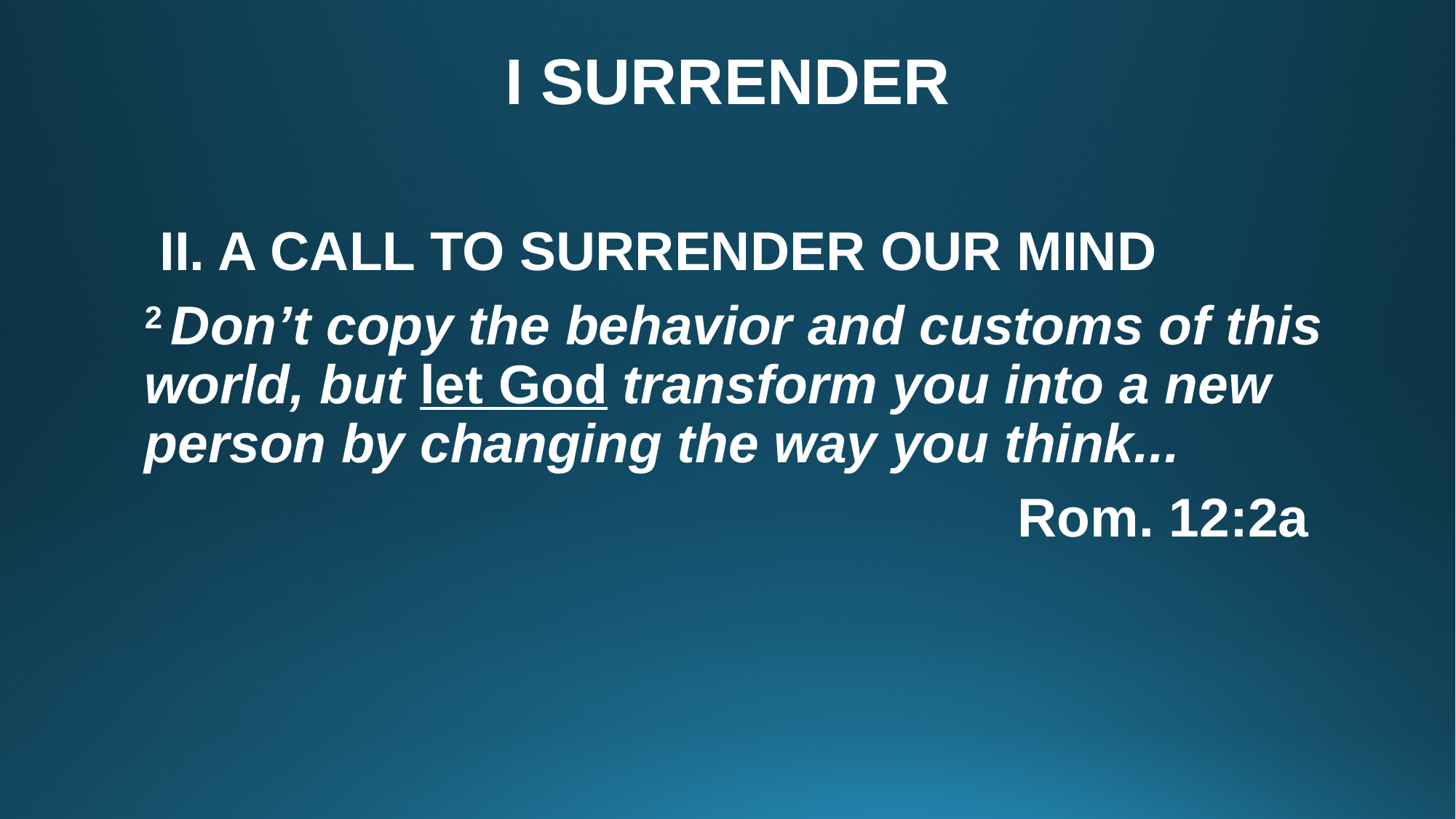

# I SURRENDER
 II. A CALL TO SURRENDER OUR MIND
2 Don’t copy the behavior and customs of this world, but let God transform you into a new person by changing the way you think...
								Rom. 12:2a